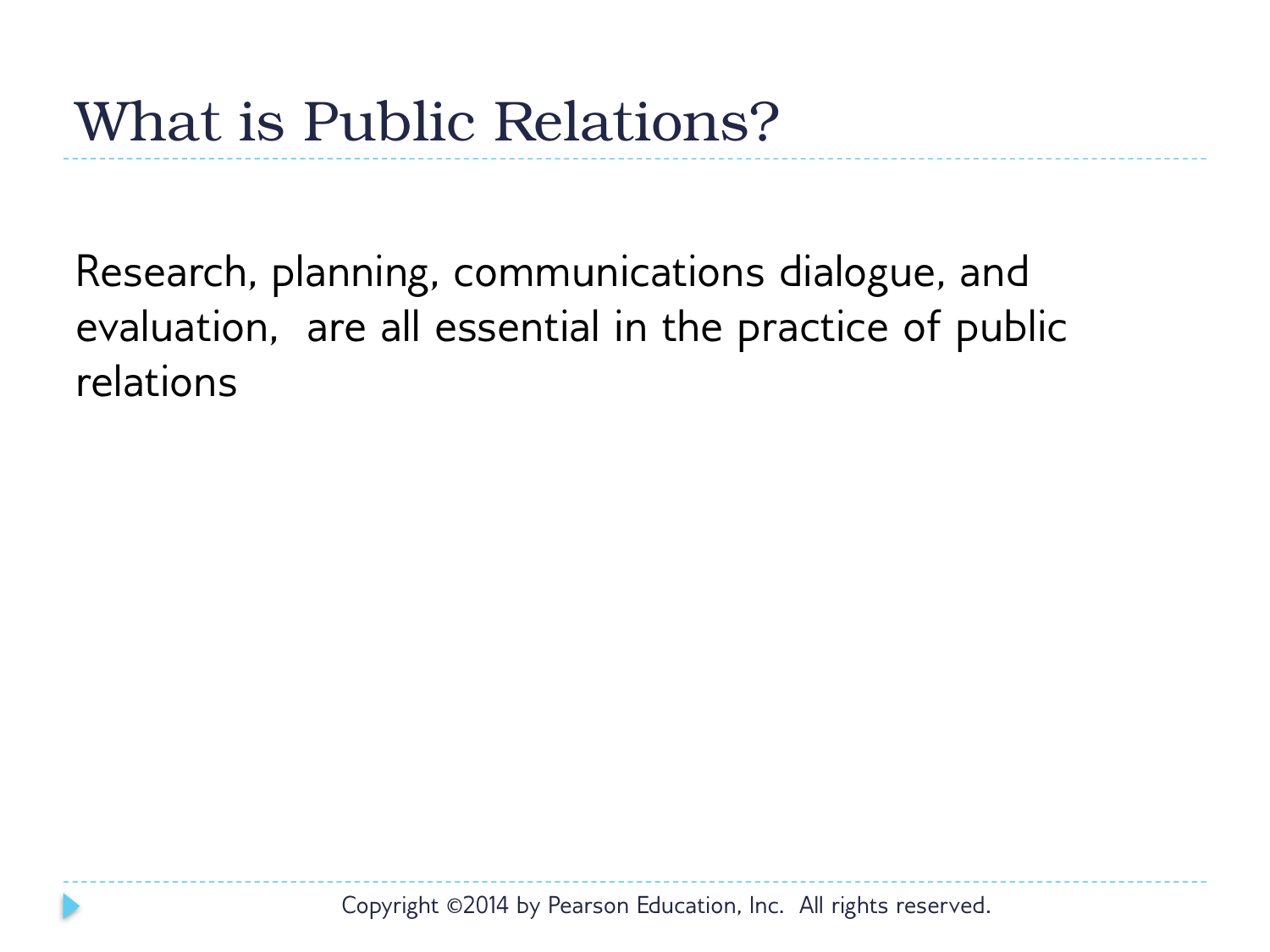

# What is Public Relations?

Research, planning, communications dialogue, and evaluation,  are all essential in the practice of public relations
Copyright ©2014 by Pearson Education, Inc.  All rights reserved.